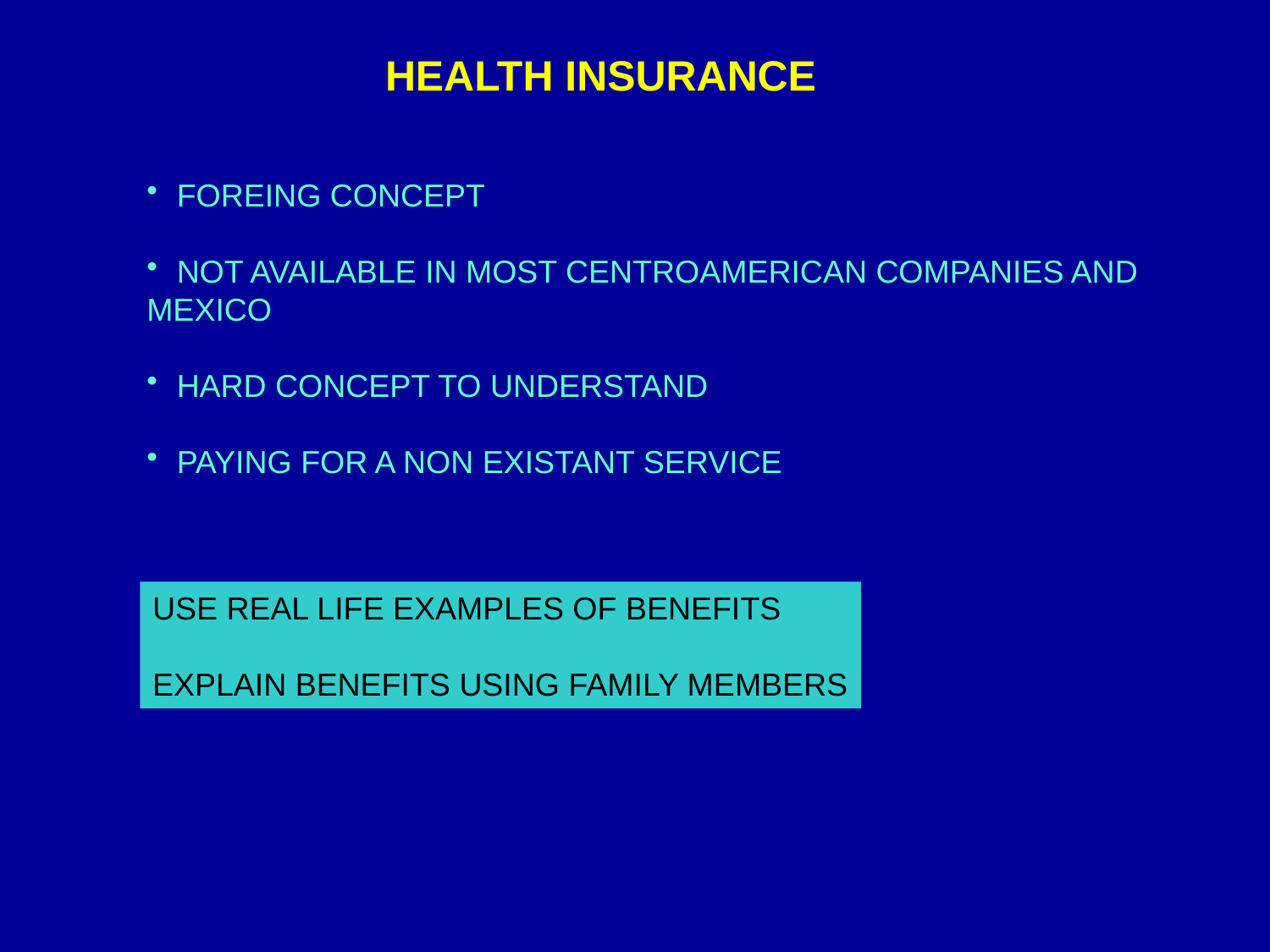

HEALTH INSURANCE
FOREING CONCEPT

NOT AVAILABLE IN MOST CENTROAMERICAN COMPANIES AND
MEXICO

HARD CONCEPT TO UNDERSTAND

PAYING FOR A NON EXISTANT SERVICE
USE REAL LIFE EXAMPLES OF BENEFITS

EXPLAIN BENEFITS USING FAMILY MEMBERS